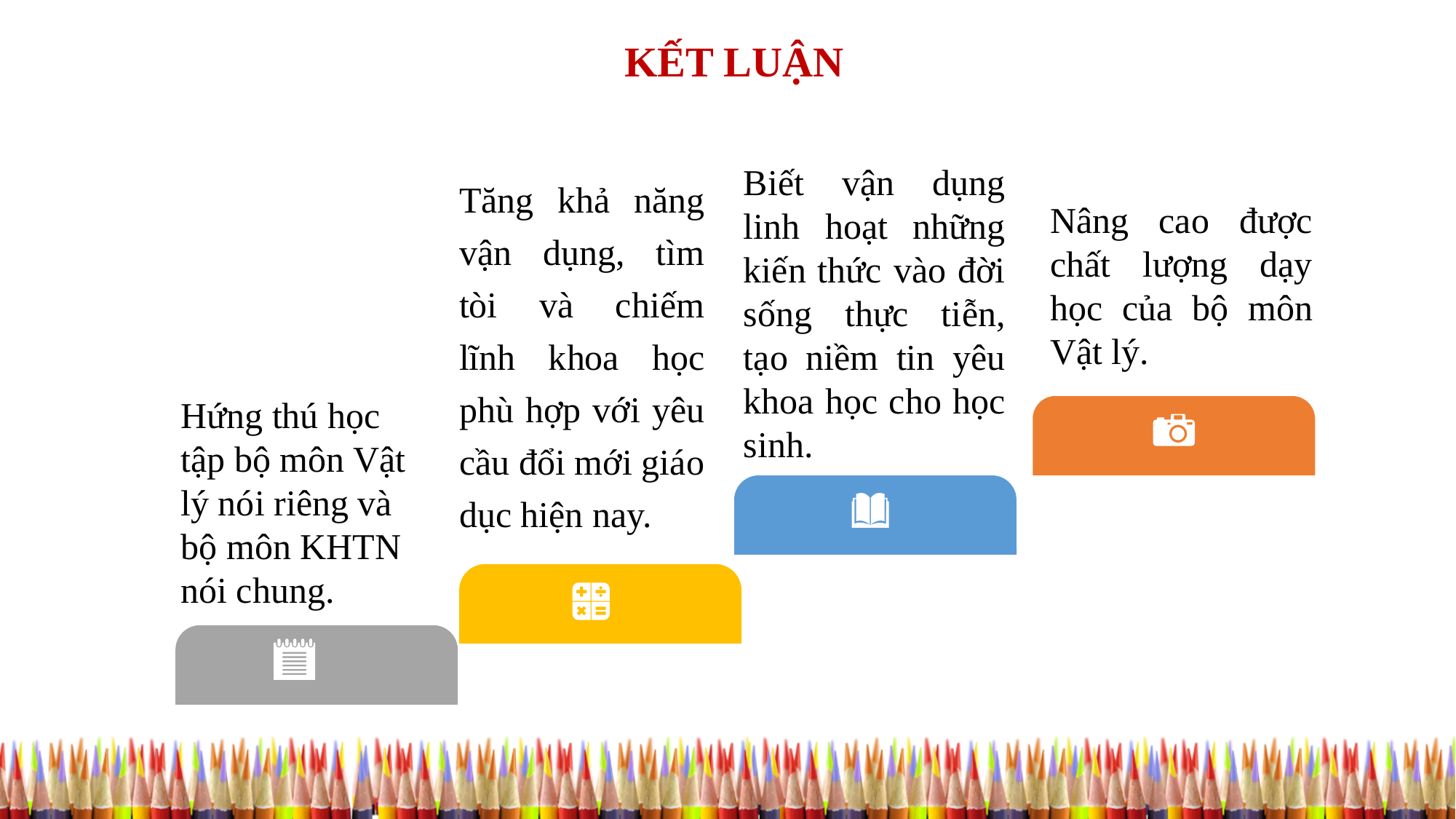

KẾT LUẬN
Biết vận dụng linh hoạt những kiến thức vào đời sống thực tiễn, tạo niềm tin yêu khoa học cho học sinh.
Tăng khả năng vận dụng, tìm tòi và chiếm lĩnh khoa học phù hợp với yêu cầu đổi mới giáo dục hiện nay.

Nâng cao được chất lượng dạy học của bộ môn Vật lý.

Hứng thú học tập bộ môn Vật lý nói riêng và bộ môn KHTN nói chung.